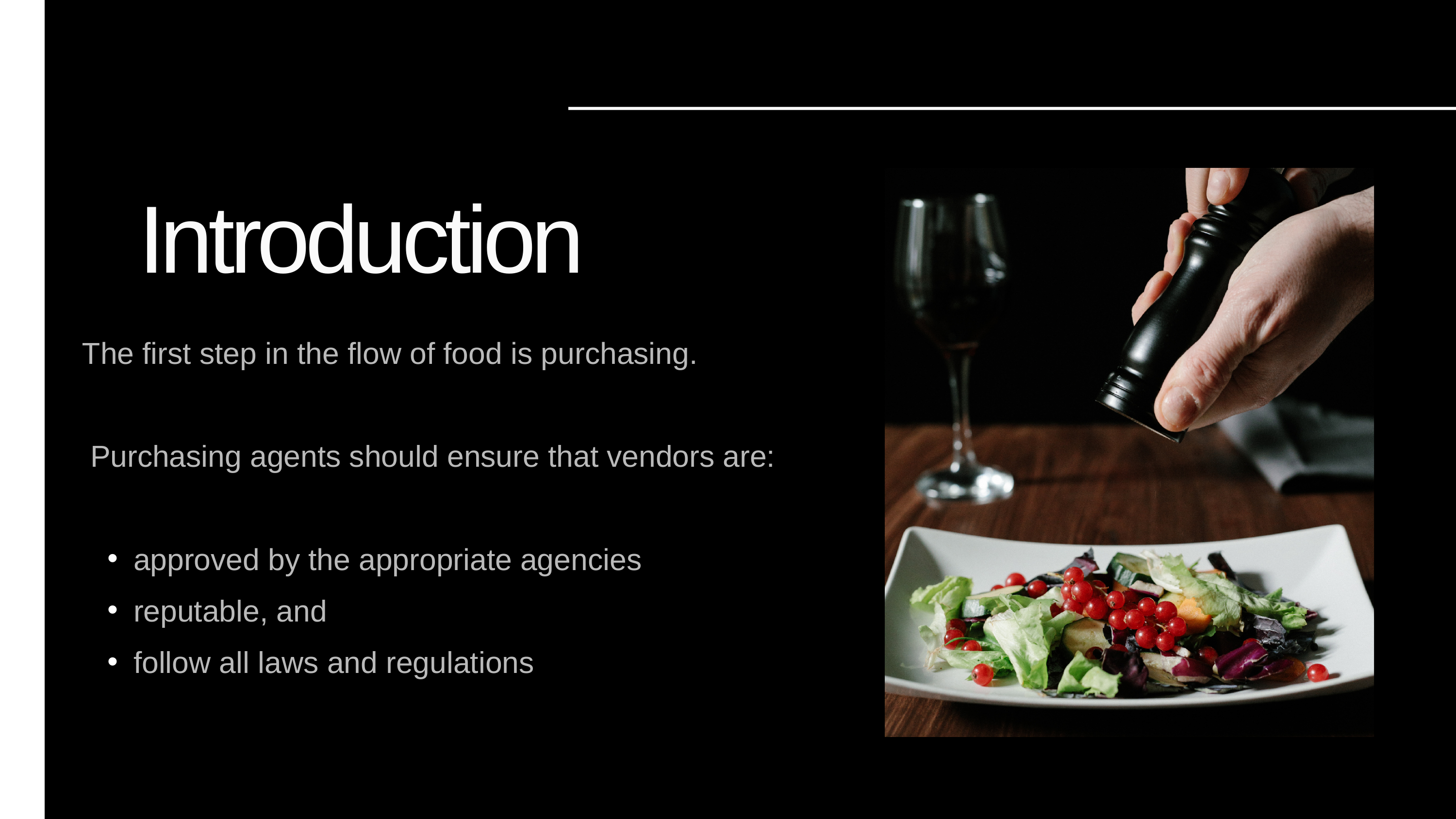

Introduction
The first step in the flow of food is purchasing.

 Purchasing agents should ensure that vendors are:

approved by the appropriate agencies
reputable, and
follow all laws and regulations